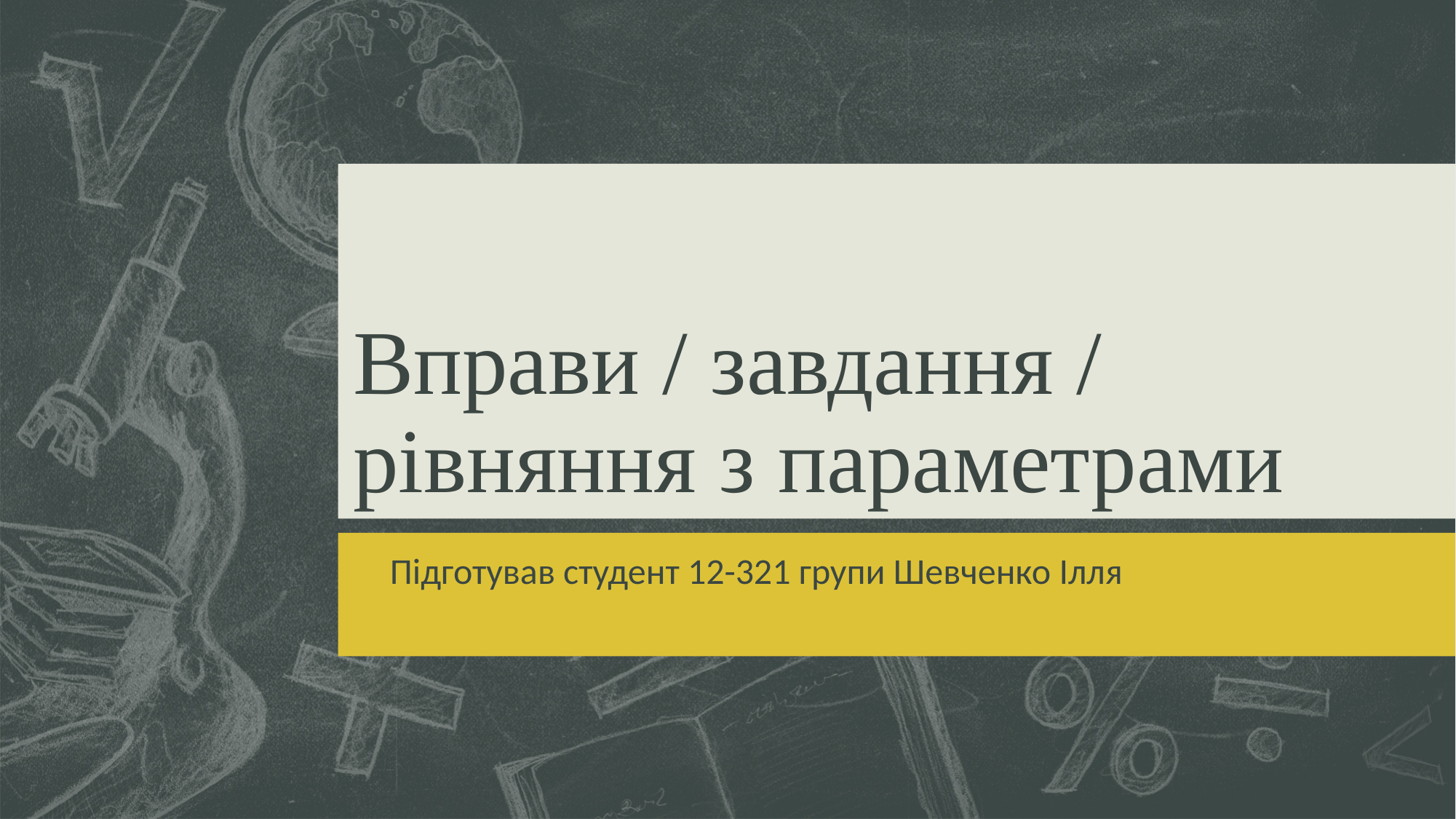

# Вправи / завдання / рівняння з параметрами
Підготував студент 12-321 групи Шевченко Ілля